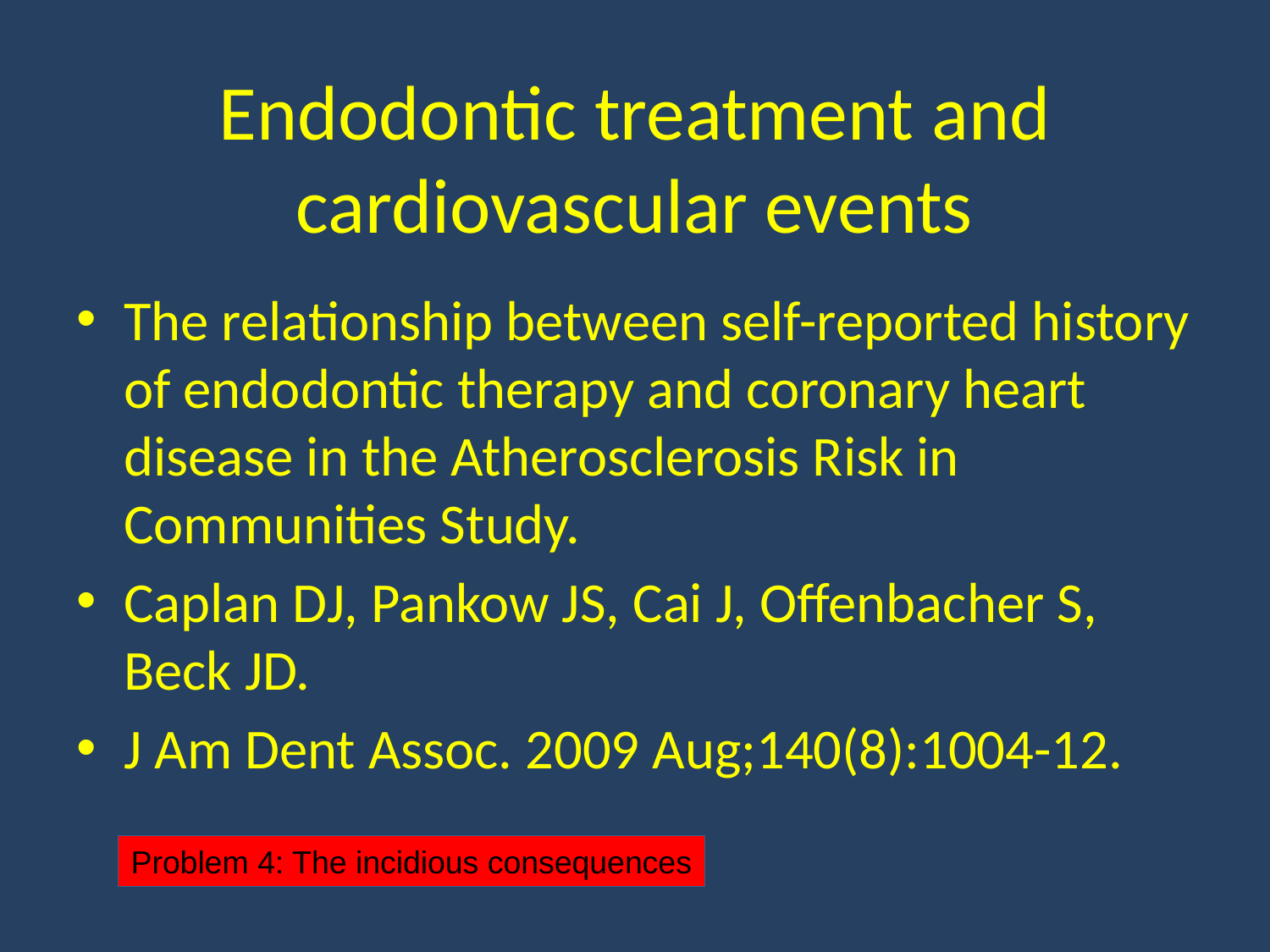

# Endodontic treatment and cardiovascular events
The relationship between self-reported history of endodontic therapy and coronary heart disease in the Atherosclerosis Risk in Communities Study.
Caplan DJ, Pankow JS, Cai J, Offenbacher S, Beck JD.
J Am Dent Assoc. 2009 Aug;140(8):1004-12.
Problem 4: The incidious consequences